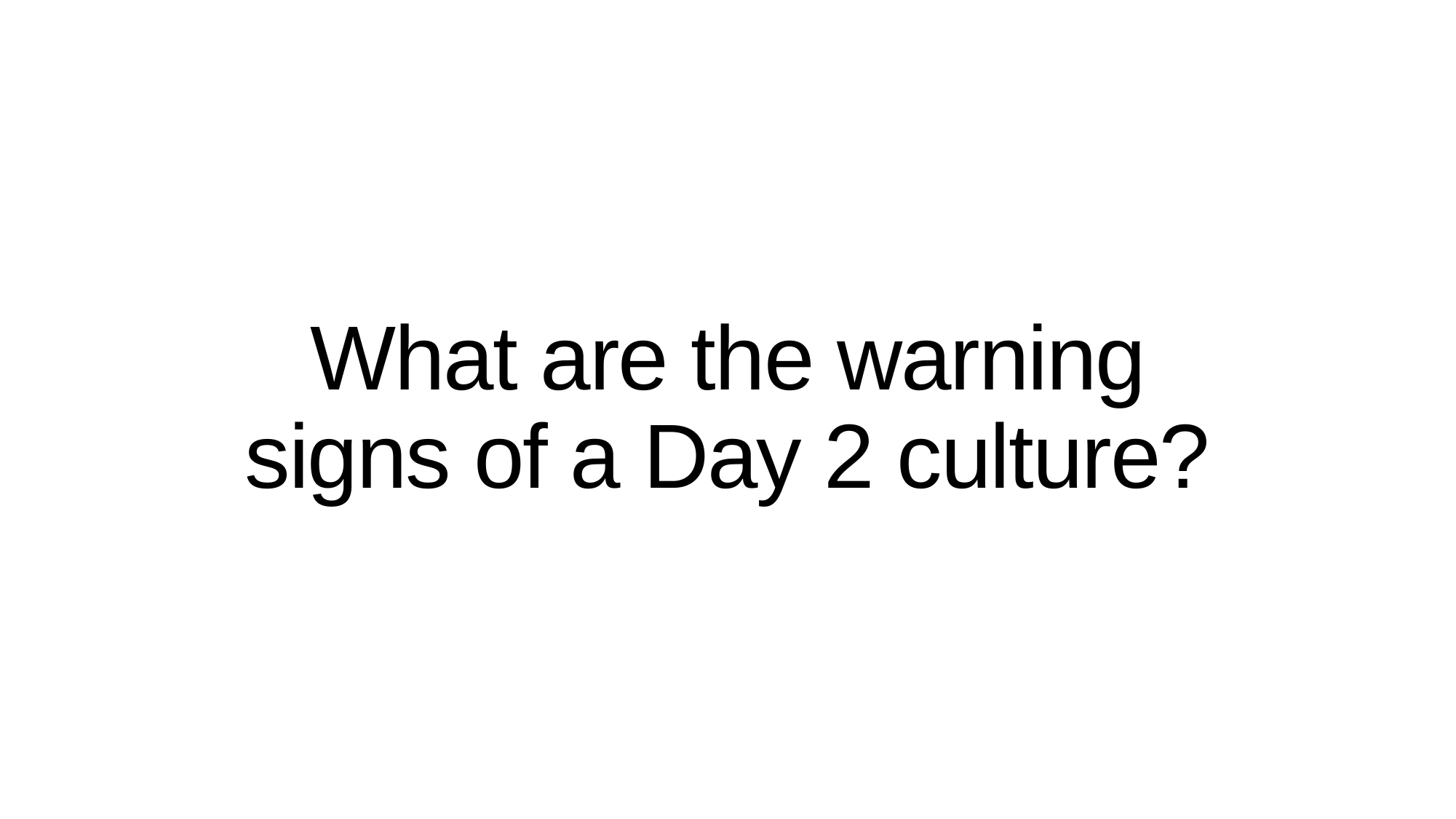

# What are the warning signs of a Day 2 culture?